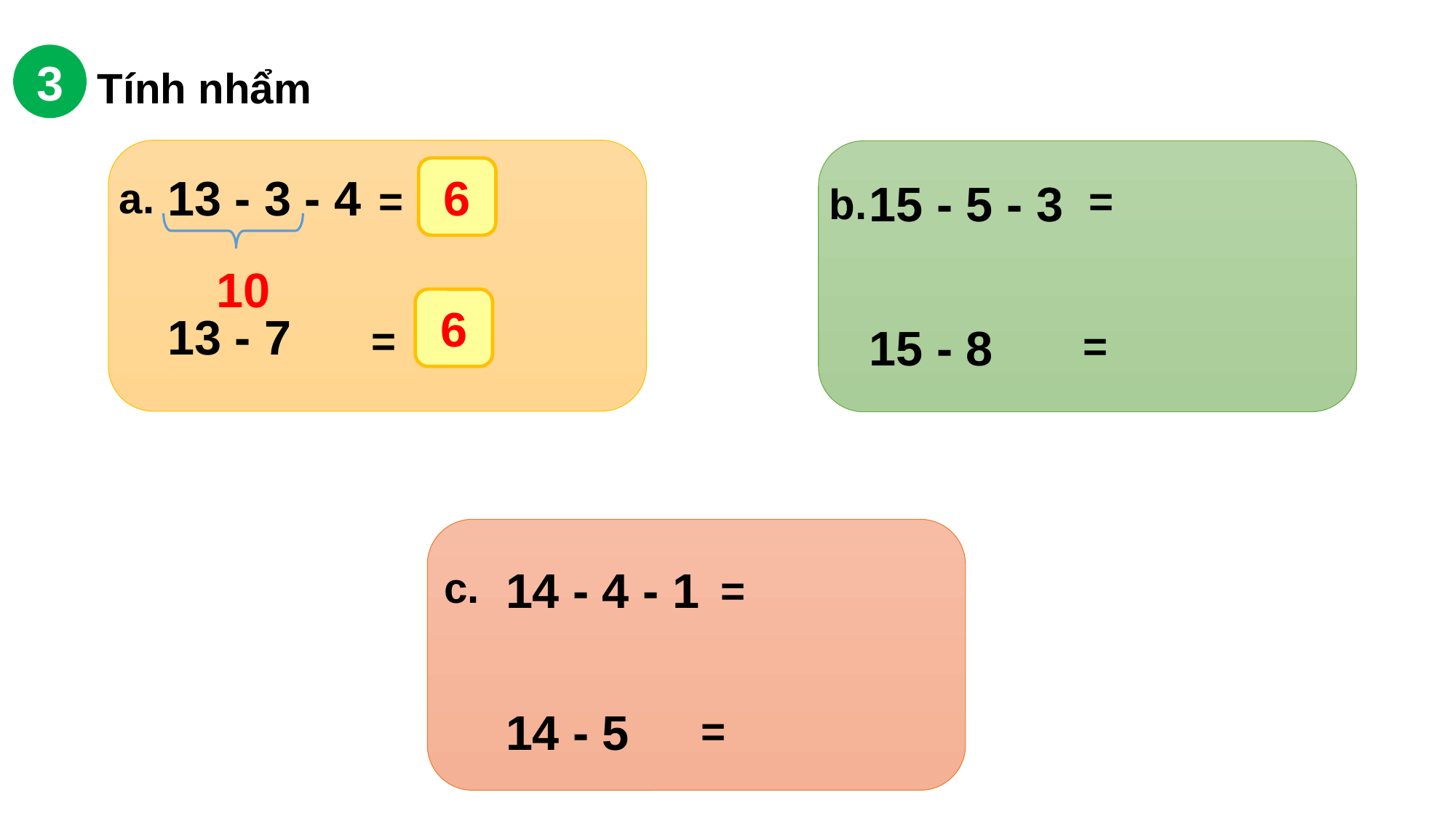

3
Tính nhẩm

6

13 - 3 - 4
a.
15 - 5 - 3
=
=
b.
10
6
13 - 7
=
15 - 8
=

14 - 4 - 1
c.
=
14 - 5
=